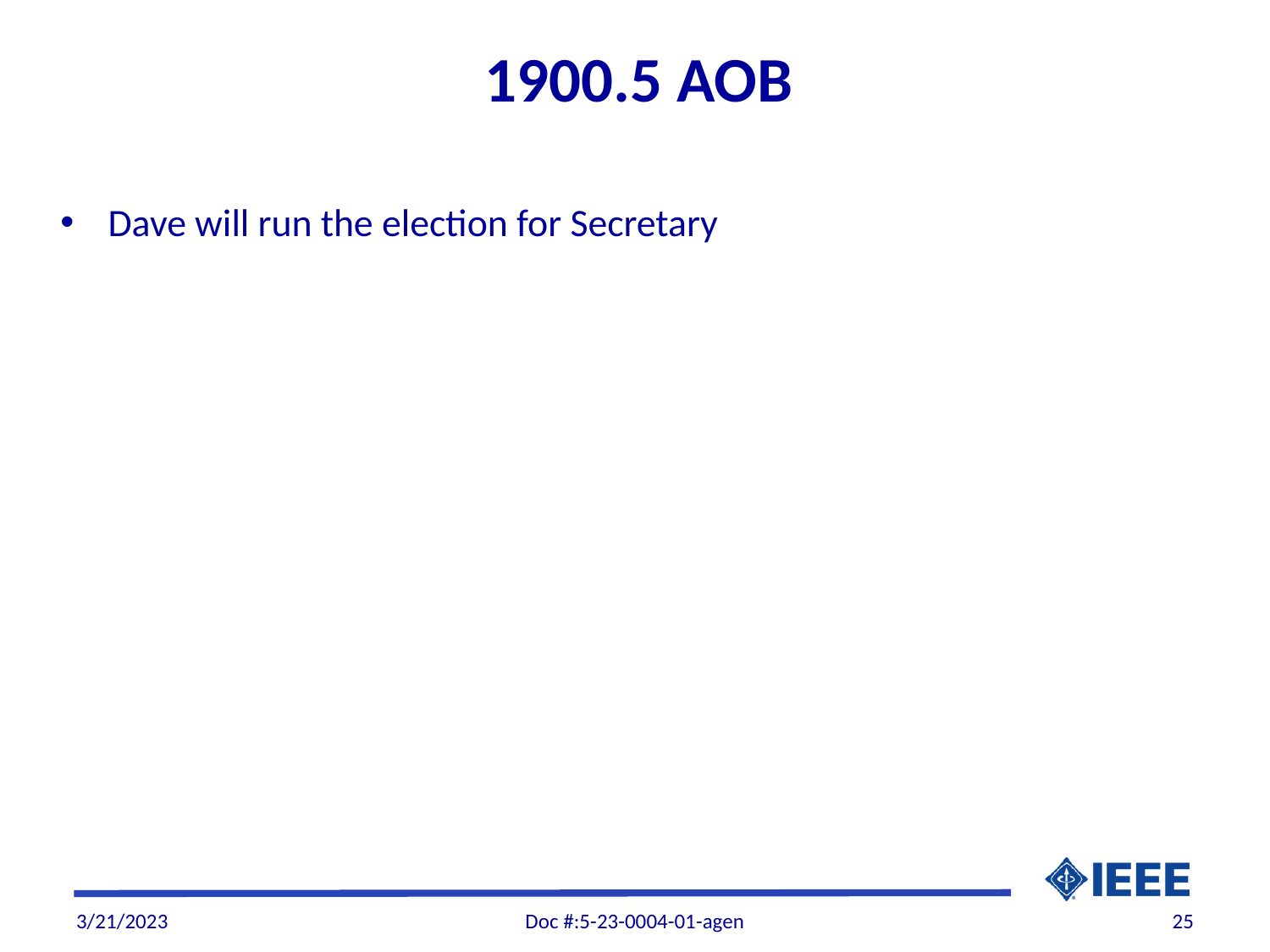

# 1900.5 AOB

Dave will run the election for Secretary

3/21/2023
Doc #:5-23-0004-01-agen
25